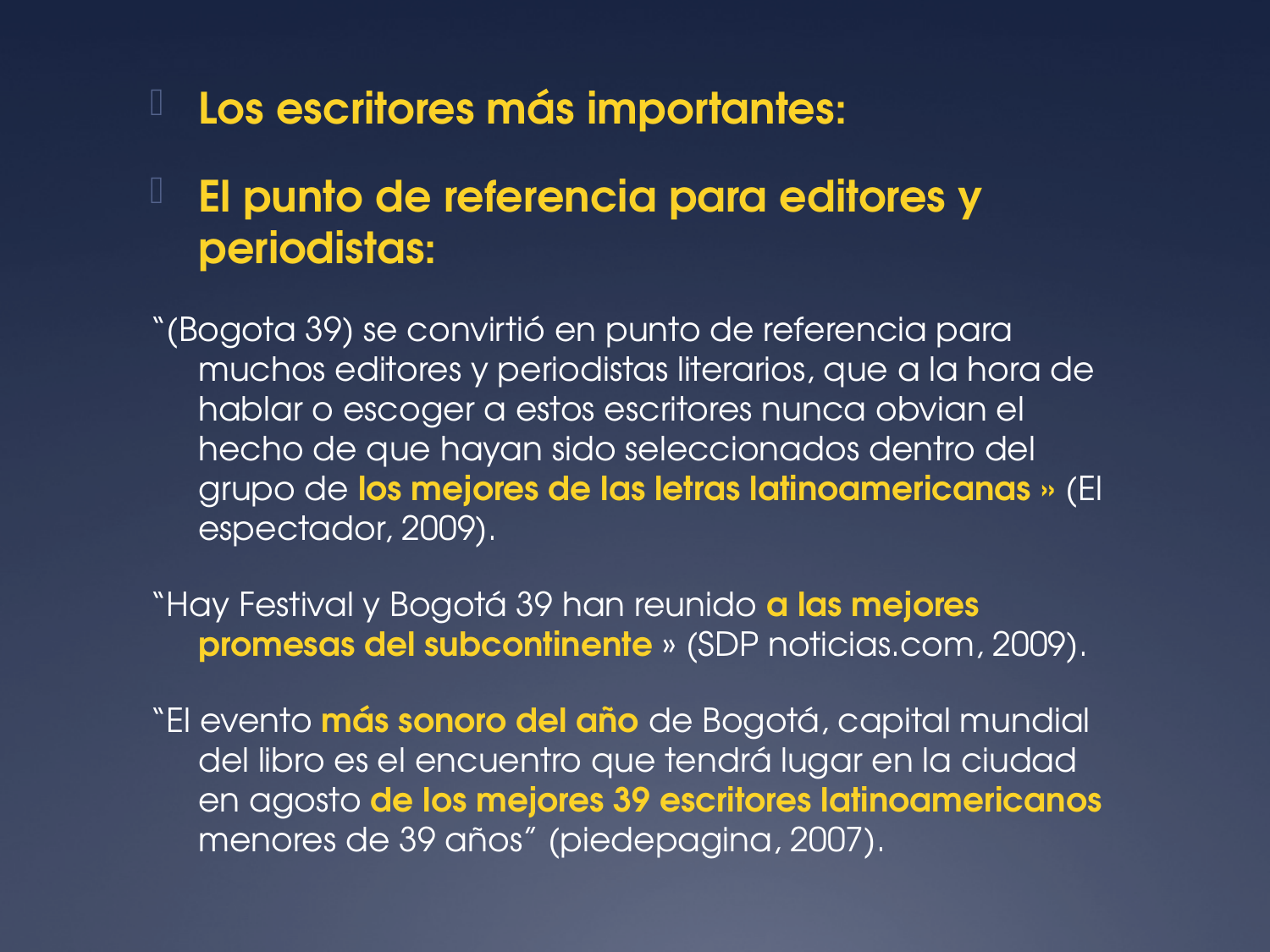

Los escritores más importantes:
El punto de referencia para editores y periodistas:
“(Bogota 39) se convirtió en punto de referencia para muchos editores y periodistas literarios, que a la hora de hablar o escoger a estos escritores nunca obvian el hecho de que hayan sido seleccionados dentro del grupo de los mejores de las letras latinoamericanas » (El espectador, 2009).
“Hay Festival y Bogotá 39 han reunido a las mejores promesas del subcontinente » (SDP noticias.com, 2009).
“El evento más sonoro del año de Bogotá, capital mundial del libro es el encuentro que tendrá lugar en la ciudad en agosto de los mejores 39 escritores latinoamericanos menores de 39 años” (piedepagina, 2007).